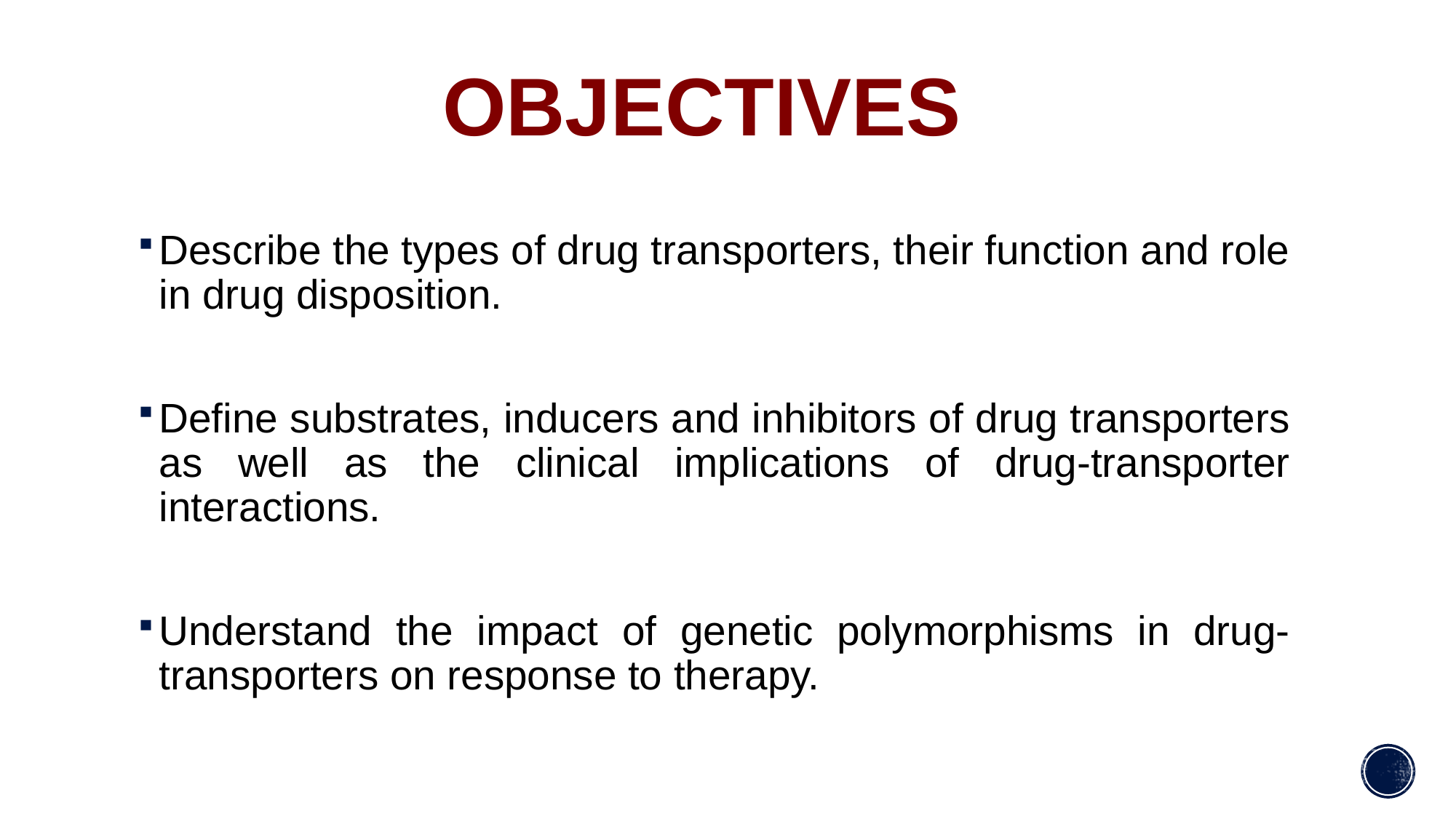

# Objectives
Describe the types of drug transporters, their function and role in drug disposition.

Define substrates, inducers and inhibitors of drug transporters as well as the clinical implications of drug-transporter interactions.

Understand the impact of genetic polymorphisms in drug- transporters on response to therapy.